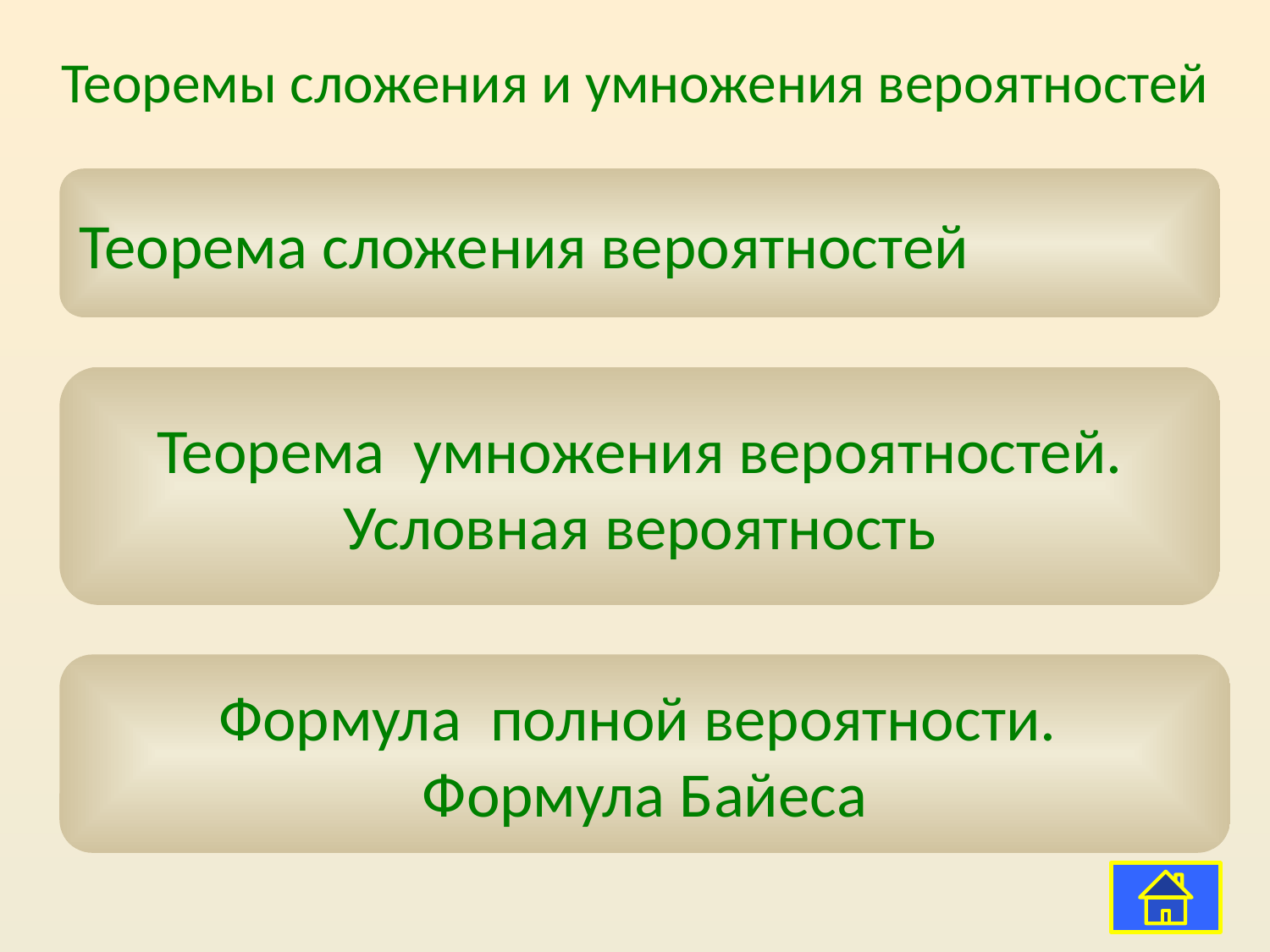

# Теоремы сложения и умножения вероятностей
Теорема сложения вероятностей
Теорема  умножения вероятностей. Условная вероятность
Формула  полной вероятности.
Формула Байеса